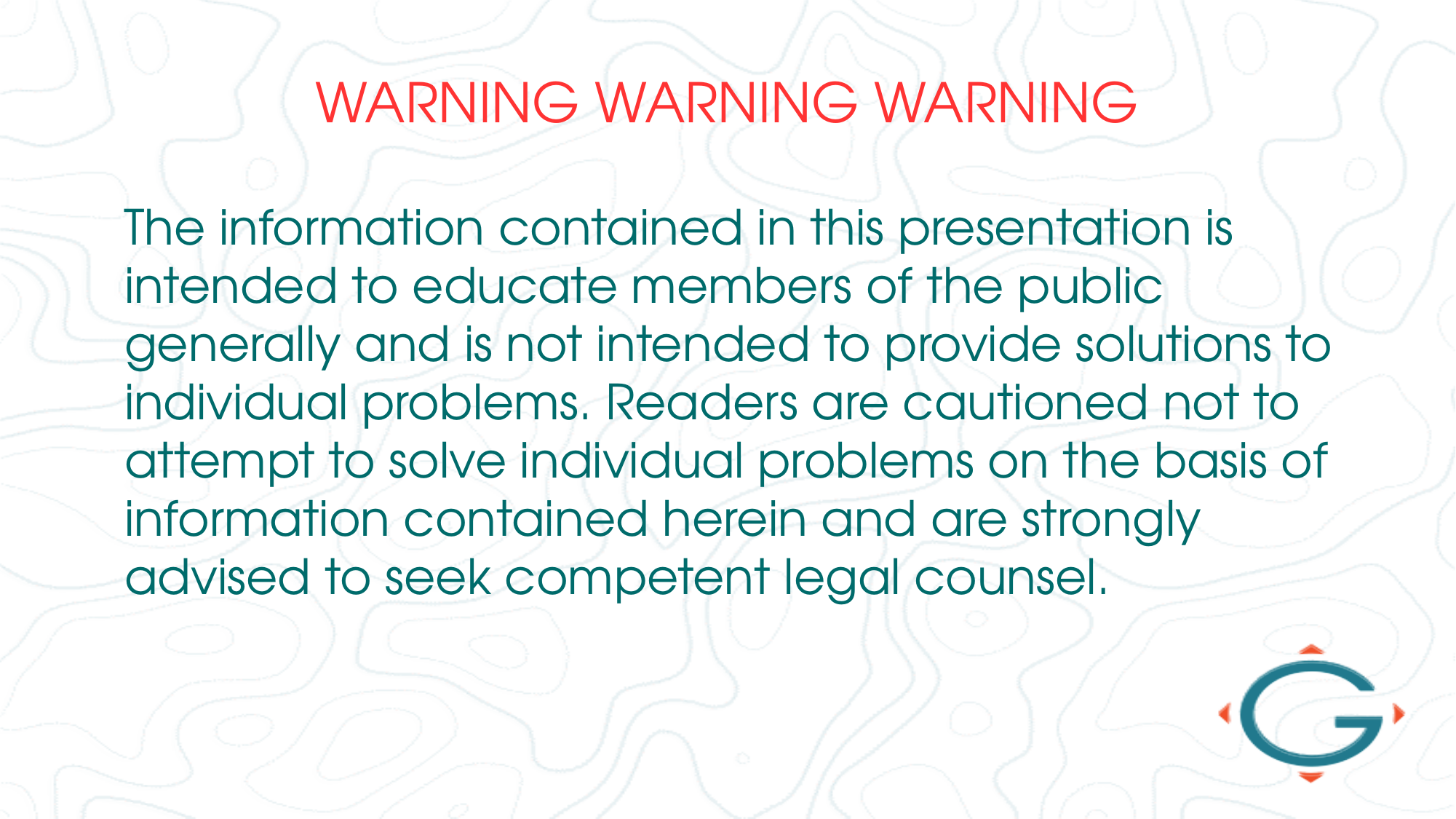

# WARNING WARNING WARNING
   The information contained in this presentation is intended to educate members of the public generally and is not intended to provide solutions to individual problems. Readers are cautioned not to attempt to solve individual problems on the basis of information contained herein and are strongly advised to seek competent legal counsel.